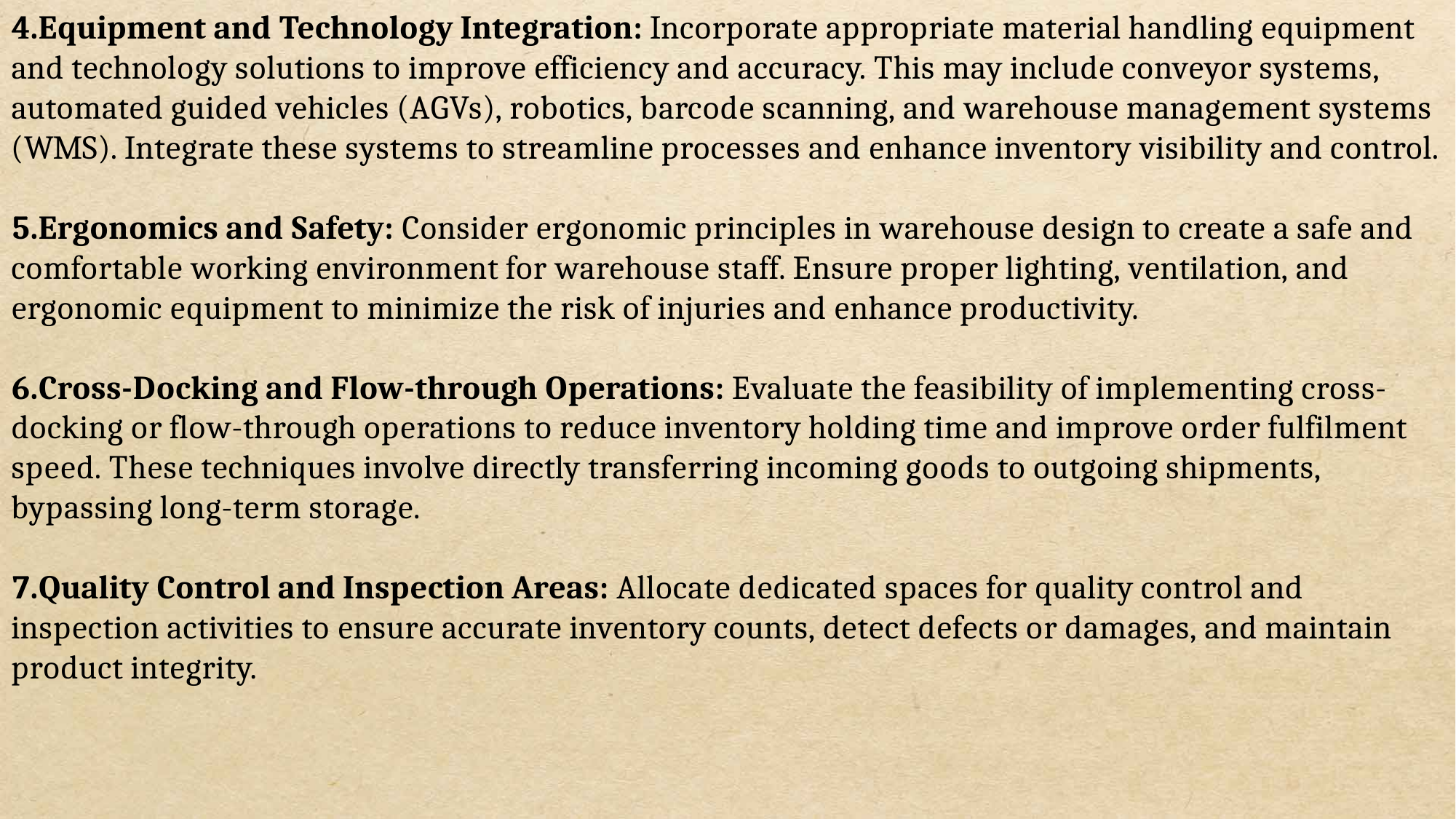

4.Equipment and Technology Integration: Incorporate appropriate material handling equipment and technology solutions to improve efficiency and accuracy. This may include conveyor systems, automated guided vehicles (AGVs), robotics, barcode scanning, and warehouse management systems (WMS). Integrate these systems to streamline processes and enhance inventory visibility and control.

5.Ergonomics and Safety: Consider ergonomic principles in warehouse design to create a safe and comfortable working environment for warehouse staff. Ensure proper lighting, ventilation, and ergonomic equipment to minimize the risk of injuries and enhance productivity.

6.Cross-Docking and Flow-through Operations: Evaluate the feasibility of implementing cross-docking or flow-through operations to reduce inventory holding time and improve order fulfilment speed. These techniques involve directly transferring incoming goods to outgoing shipments, bypassing long-term storage.

7.Quality Control and Inspection Areas: Allocate dedicated spaces for quality control and inspection activities to ensure accurate inventory counts, detect defects or damages, and maintain product integrity.